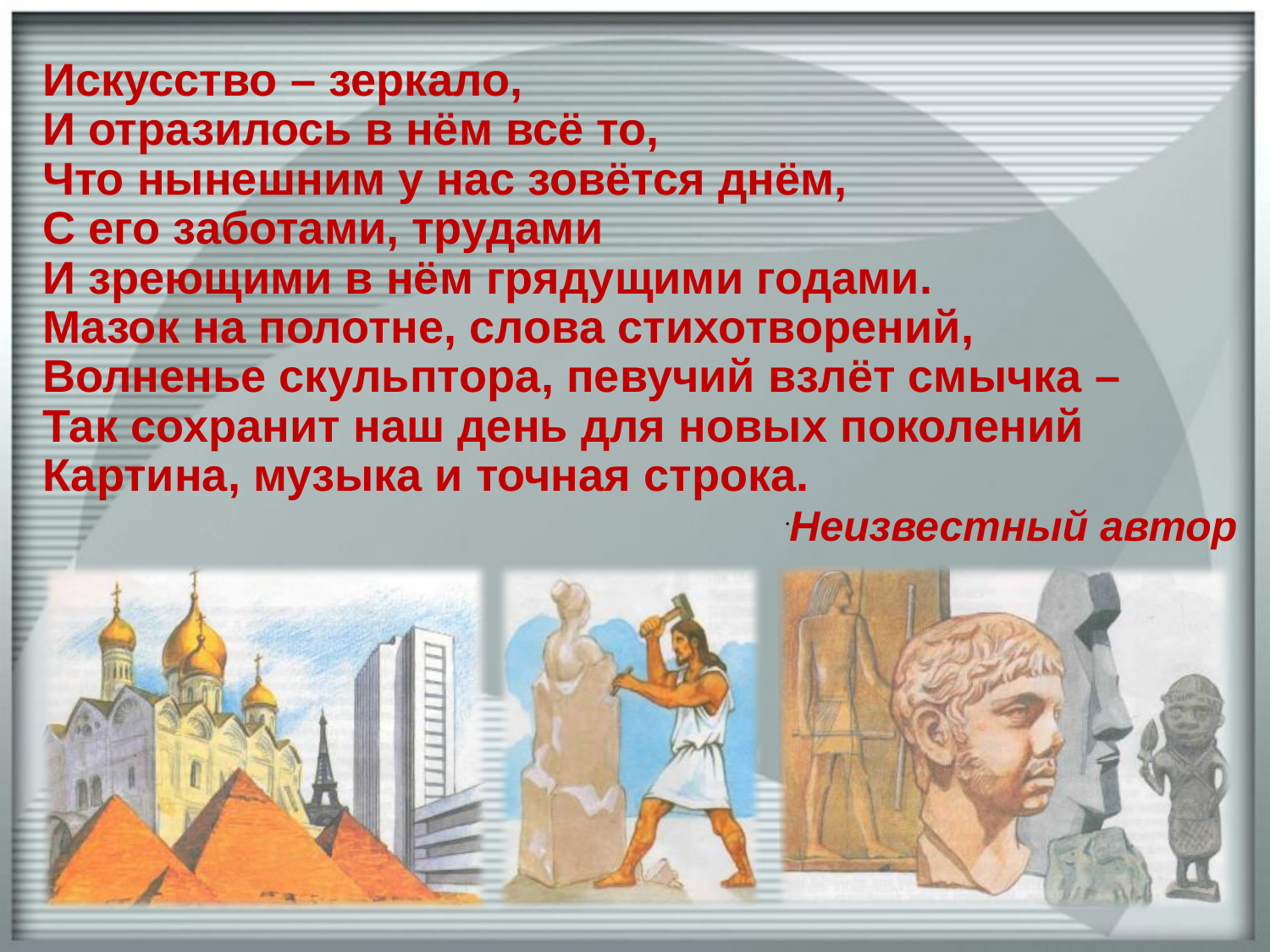

Искусство – зеркало,
И отразилось в нём всё то,
Что нынешним у нас зовётся днём,
С его заботами, трудами
И зреющими в нём грядущими годами.
Мазок на полотне, слова стихотворений,
Волненье скульптора, певучий взлёт смычка –
Так сохранит наш день для новых поколений
Картина, музыка и точная строка.
Неизвестный автор